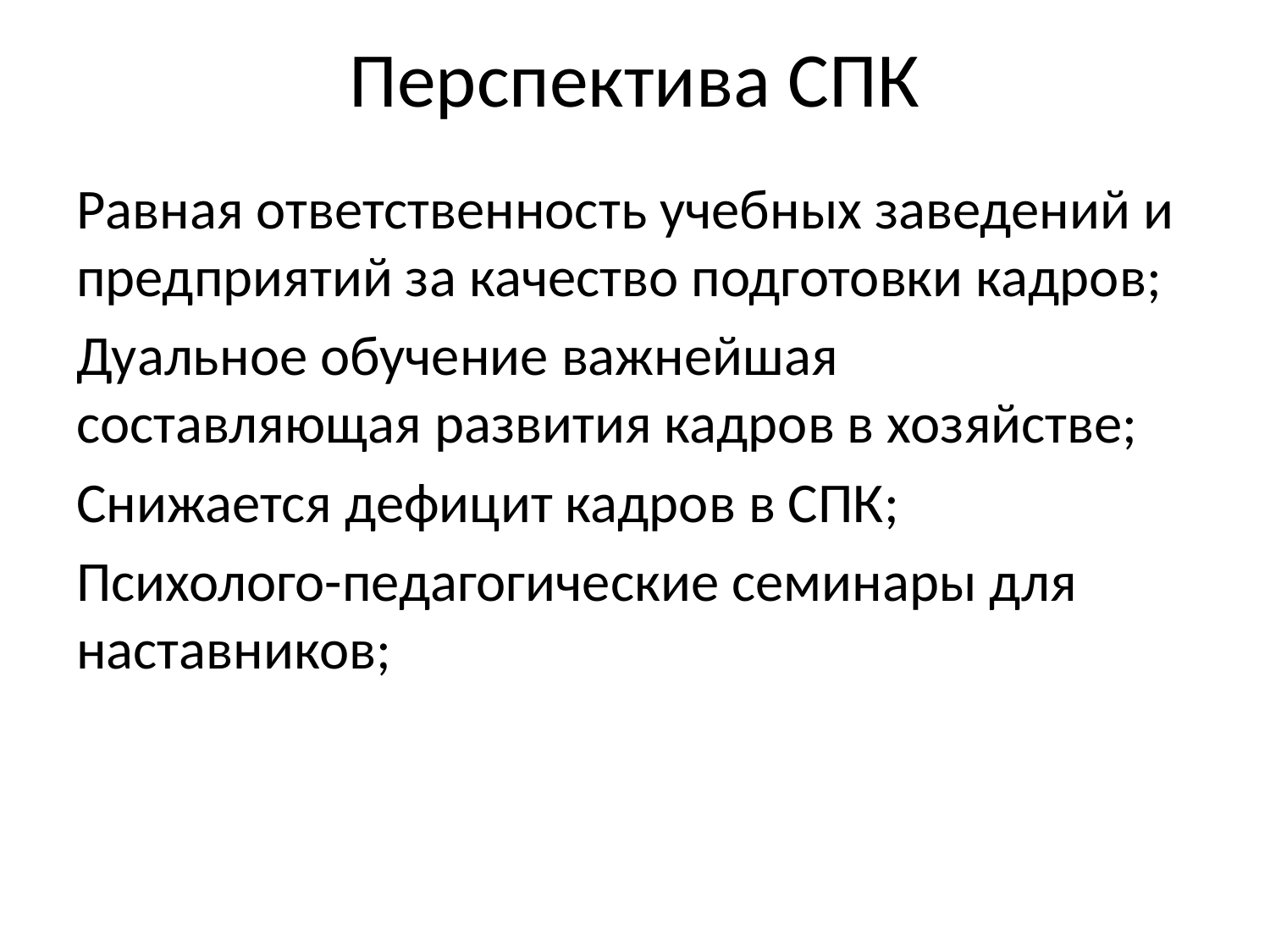

# Перспектива СПК
Равная ответственность учебных заведений и предприятий за качество подготовки кадров;
Дуальное обучение важнейшая составляющая развития кадров в хозяйстве;
Снижается дефицит кадров в СПК;
Психолого-педагогические семинары для наставников;